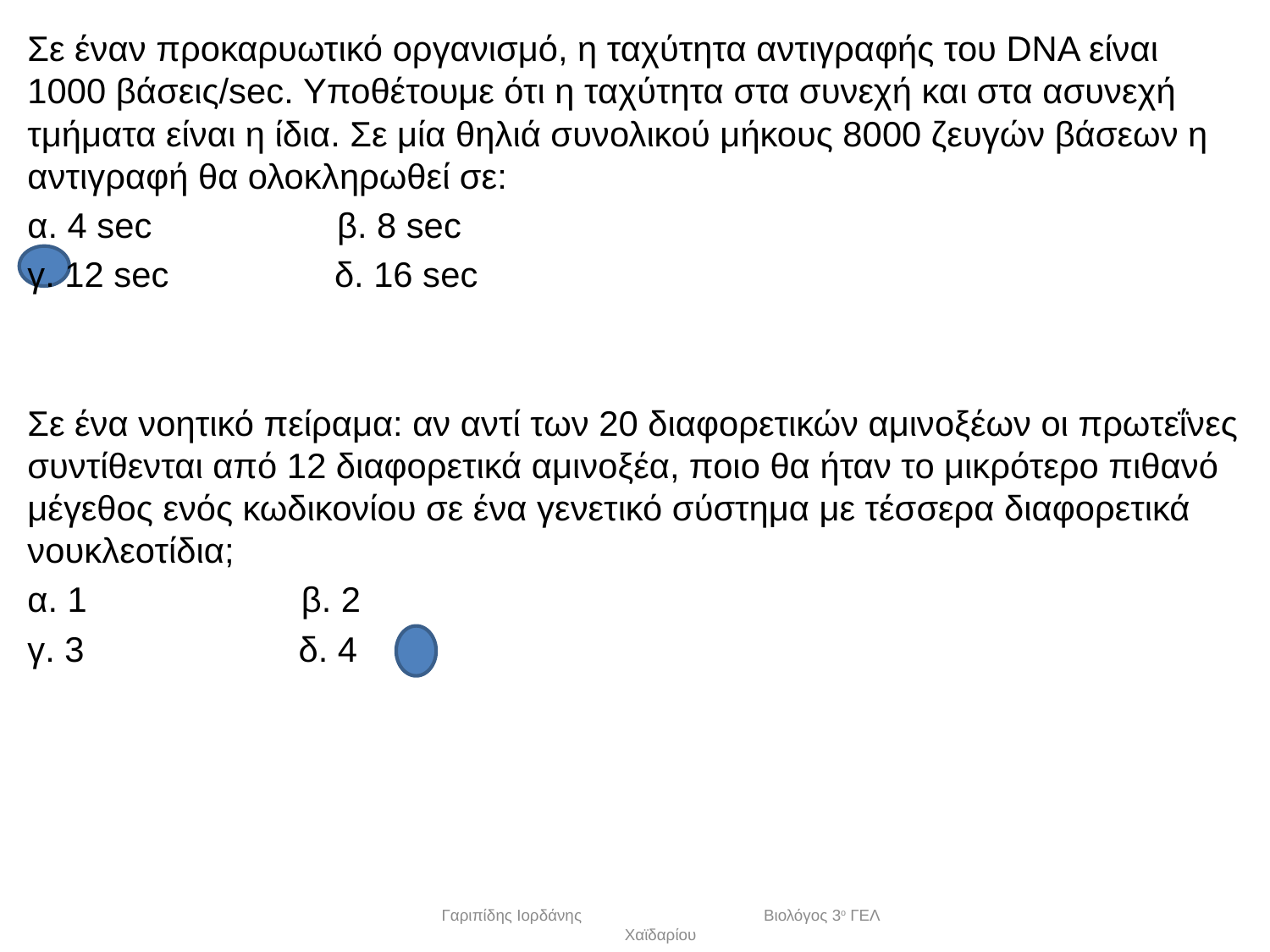

Σε έναν προκαρυωτικό οργανισμό, η ταχύτητα αντιγραφής του DNA είναι 1000 βάσεις/sec. Υποθέτουμε ότι η ταχύτητα στα συνεχή και στα ασυνεχή τμήματα είναι η ίδια. Σε μία θηλιά συνολικού μήκους 8000 ζευγών βάσεων η αντιγραφή θα ολοκληρωθεί σε:
α. 4 sec                   β. 8 sec
γ. 12 sec                 δ. 16 sec

Σε ένα νοητικό πείραμα: αν αντί των 20 διαφορετικών αμινοξέων οι πρωτεΐνες συντίθενται από 12 διαφορετικά αμινοξέα, ποιο θα ήταν το μικρότερο πιθανό μέγεθος ενός κωδικονίου σε ένα γενετικό σύστημα με τέσσερα διαφορετικά νουκλεοτίδια;
α. 1                      β. 2
γ. 3                      δ. 4

Γαριπίδης Ιορδάνης                                         Βιολόγος 3ο ΓΕΛ Χαϊδαρίου